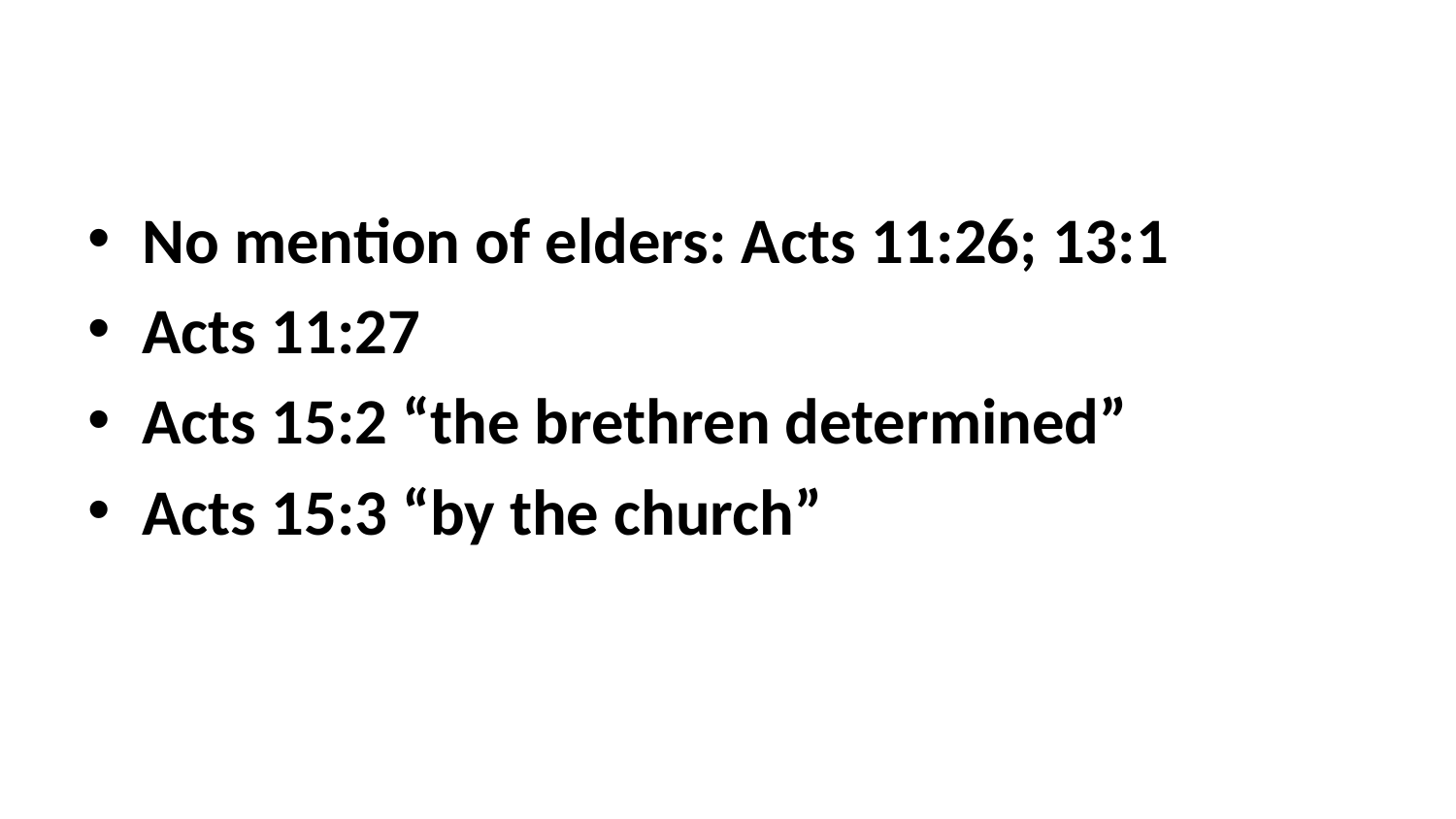

No mention of elders: Acts 11:26; 13:1
Acts 11:27
Acts 15:2 “the brethren determined”
Acts 15:3 “by the church”